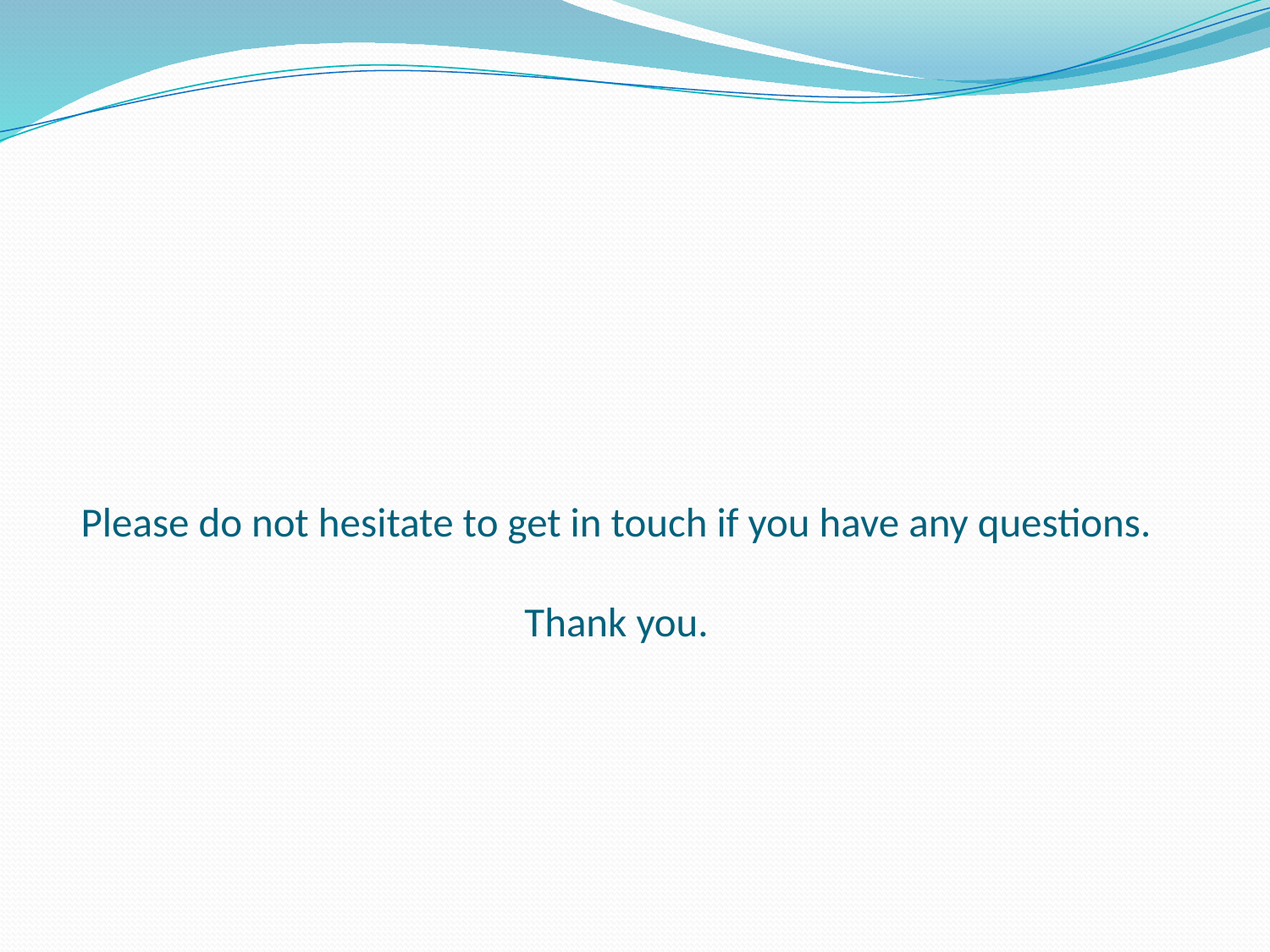

# Please do not hesitate to get in touch if you have any questions. Thank you.